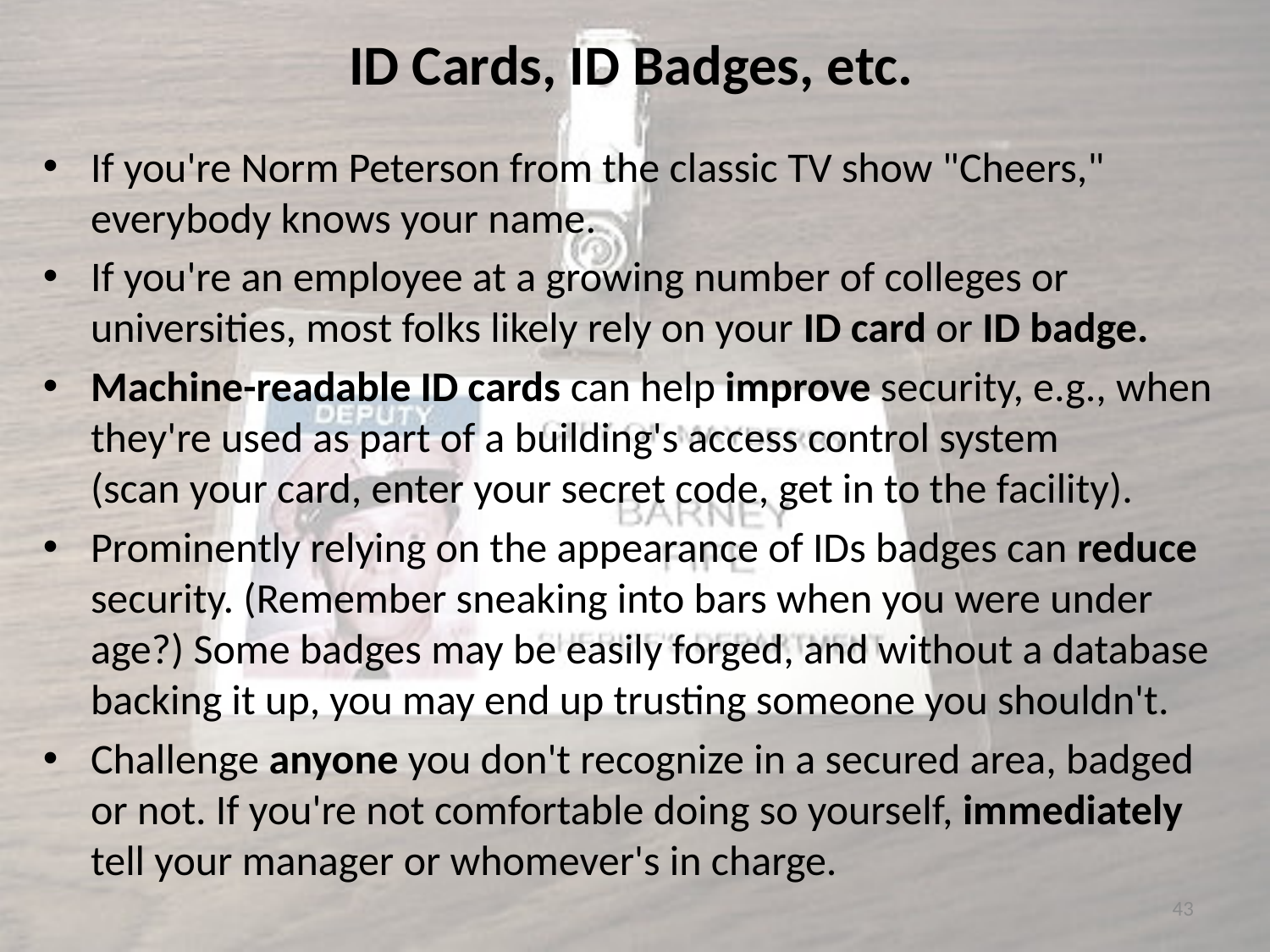

# ID Cards, ID Badges, etc.
If you're Norm Peterson from the classic TV show "Cheers," everybody knows your name.
If you're an employee at a growing number of colleges or universities, most folks likely rely on your ID card or ID badge.
Machine-readable ID cards can help improve security, e.g., when they're used as part of a building's access control system
(scan your card, enter your secret code, get in to the facility).
Prominently relying on the appearance of IDs badges can reduce security. (Remember sneaking into bars when you were under age?) Some badges may be easily forged, and without a database backing it up, you may end up trusting someone you shouldn't.
Challenge anyone you don't recognize in a secured area, badged or not. If you're not comfortable doing so yourself, immediately tell your manager or whomever's in charge.
43